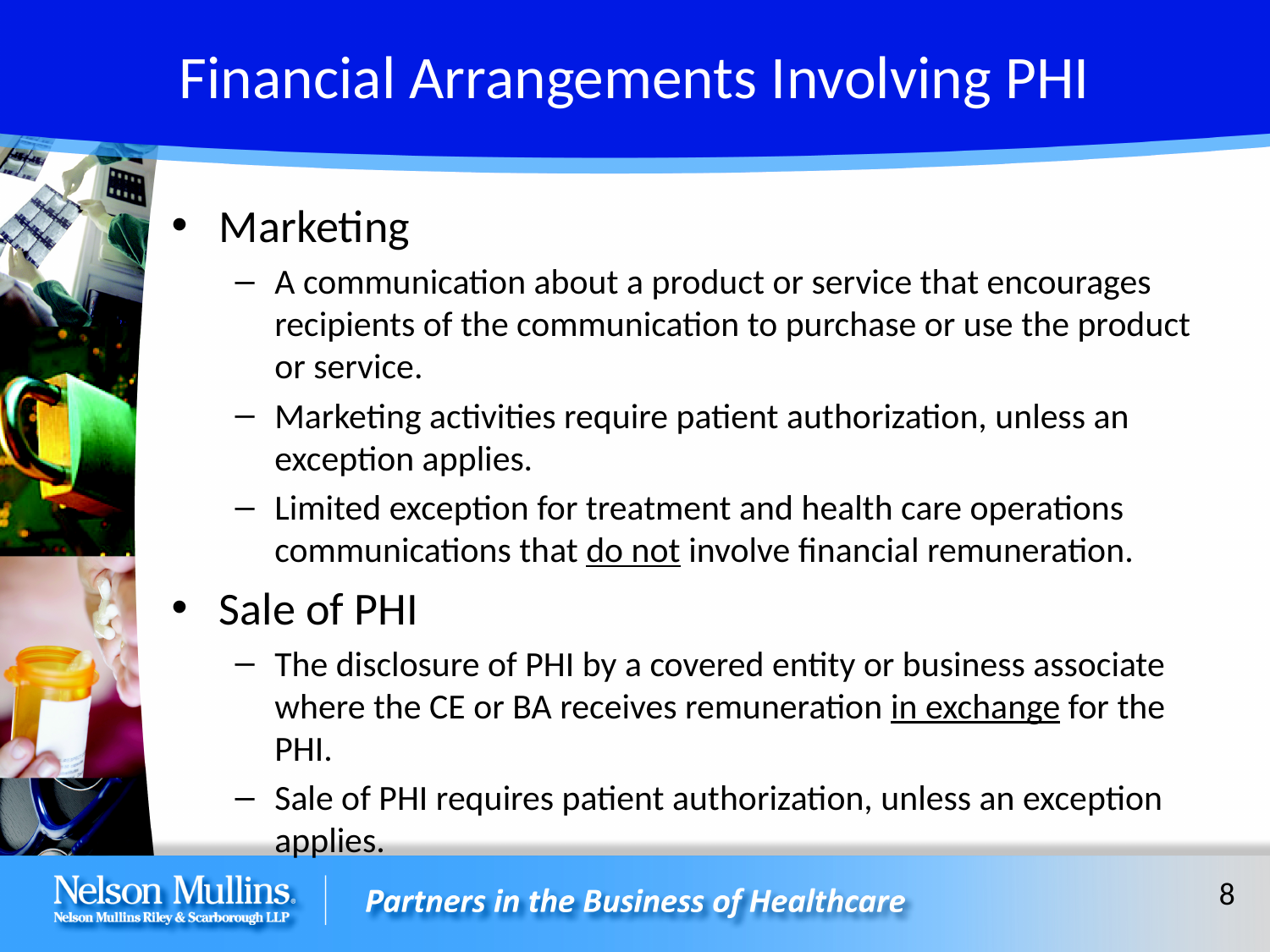

# Financial Arrangements Involving PHI
Marketing
A communication about a product or service that encourages recipients of the communication to purchase or use the product or service.
Marketing activities require patient authorization, unless an exception applies.
Limited exception for treatment and health care operations communications that do not involve financial remuneration.
Sale of PHI
The disclosure of PHI by a covered entity or business associate where the CE or BA receives remuneration in exchange for the PHI.
Sale of PHI requires patient authorization, unless an exception applies.
8